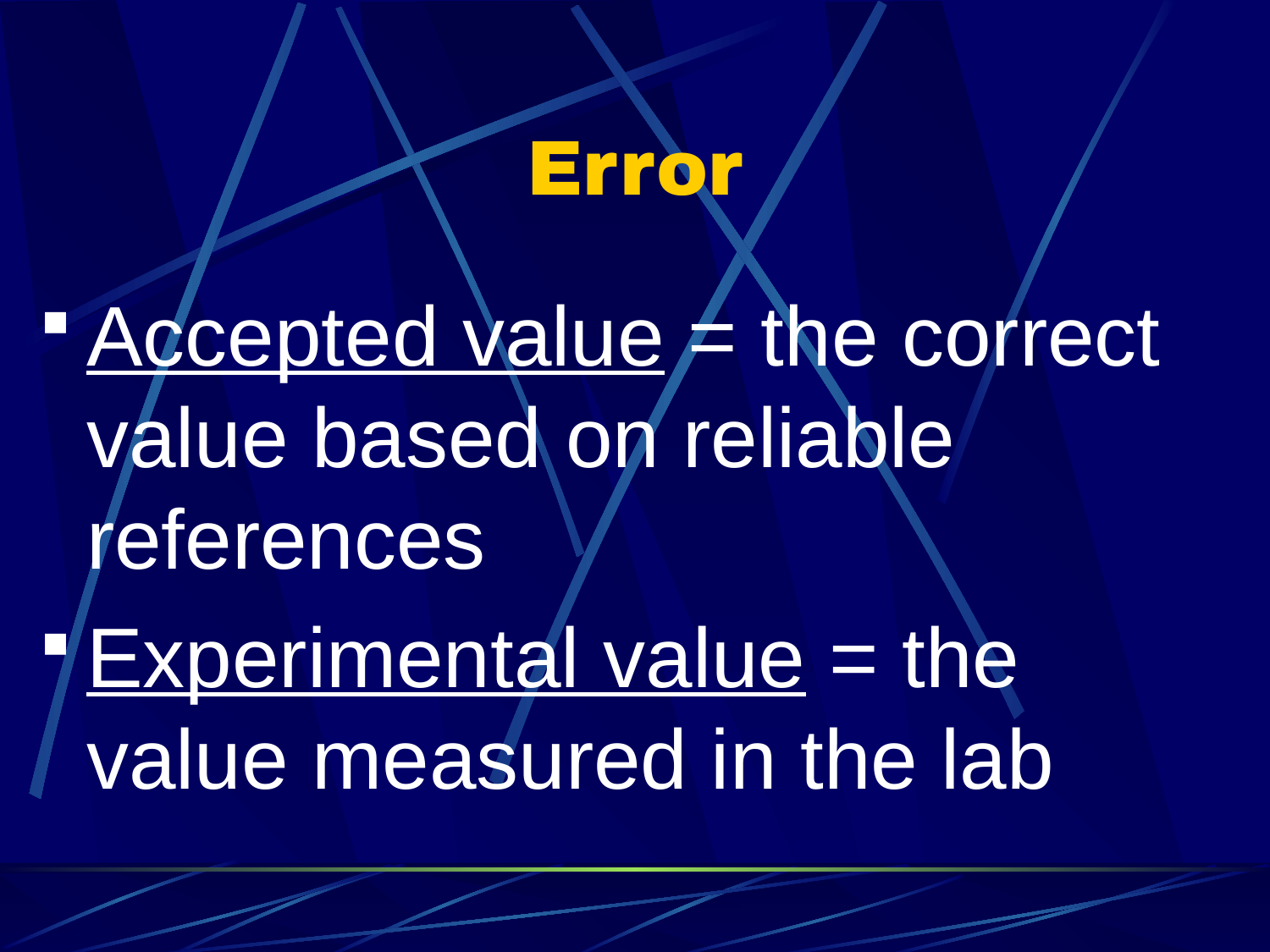

# Error
Accepted value = the correct value based on reliable references
Experimental value = the value measured in the lab